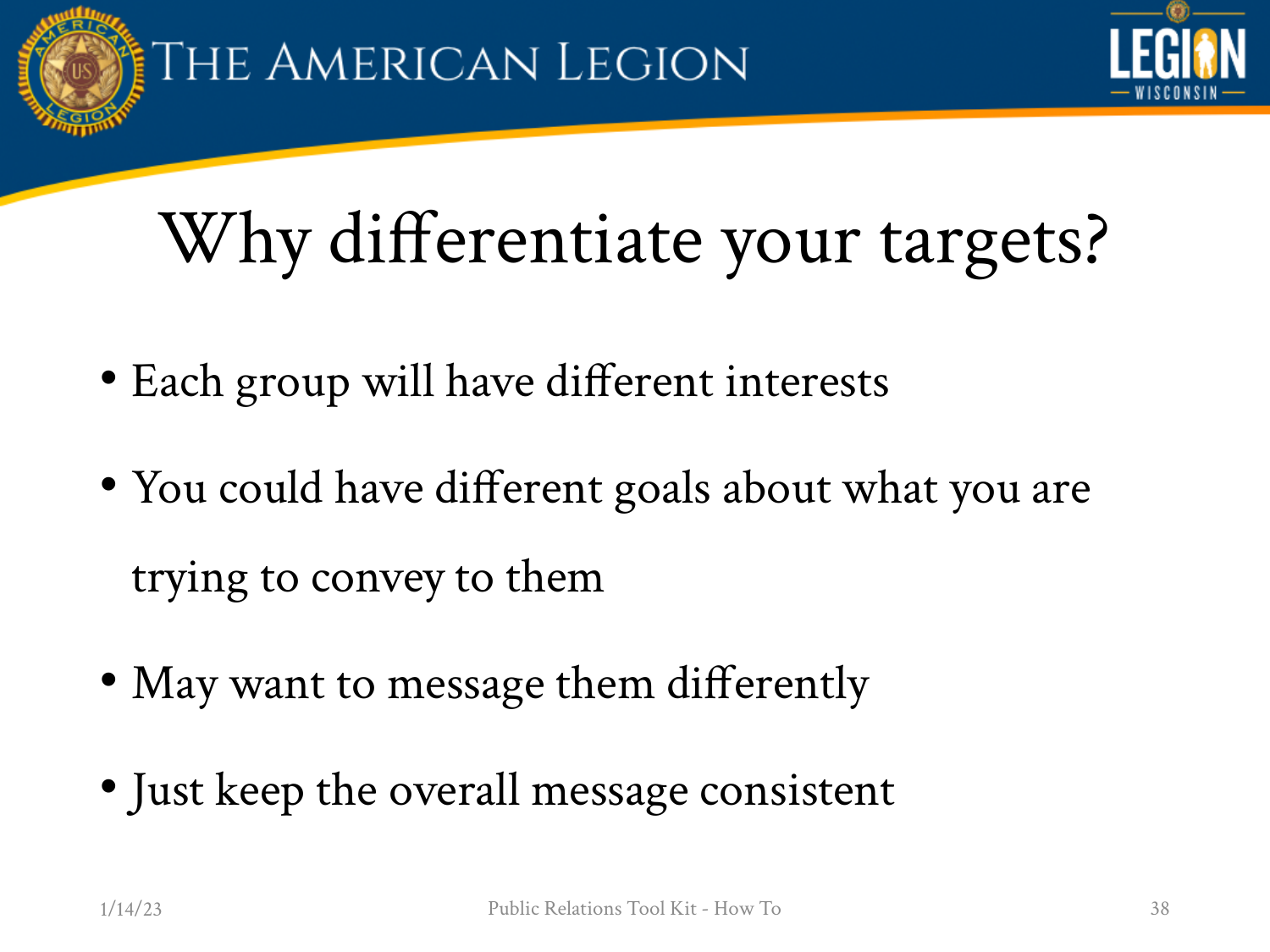

# Why differentiate your targets?
Each group will have different interests
You could have different goals about what you are trying to convey to them
May want to message them differently
Just keep the overall message consistent

1/14/23
Public Relations Tool Kit - How To
38